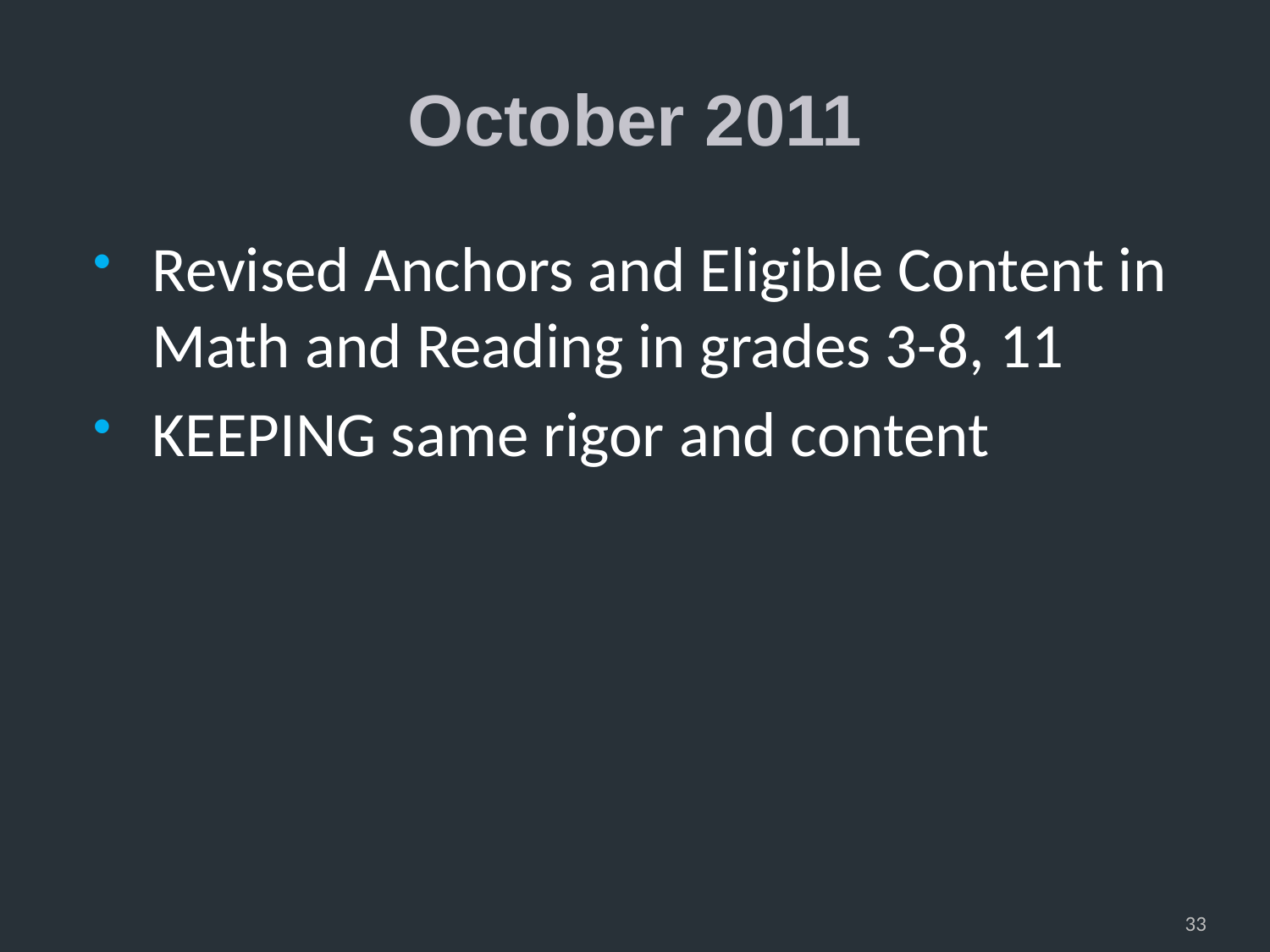

# October 2011
Revised Anchors and Eligible Content in Math and Reading in grades 3-8, 11
KEEPING same rigor and content
33